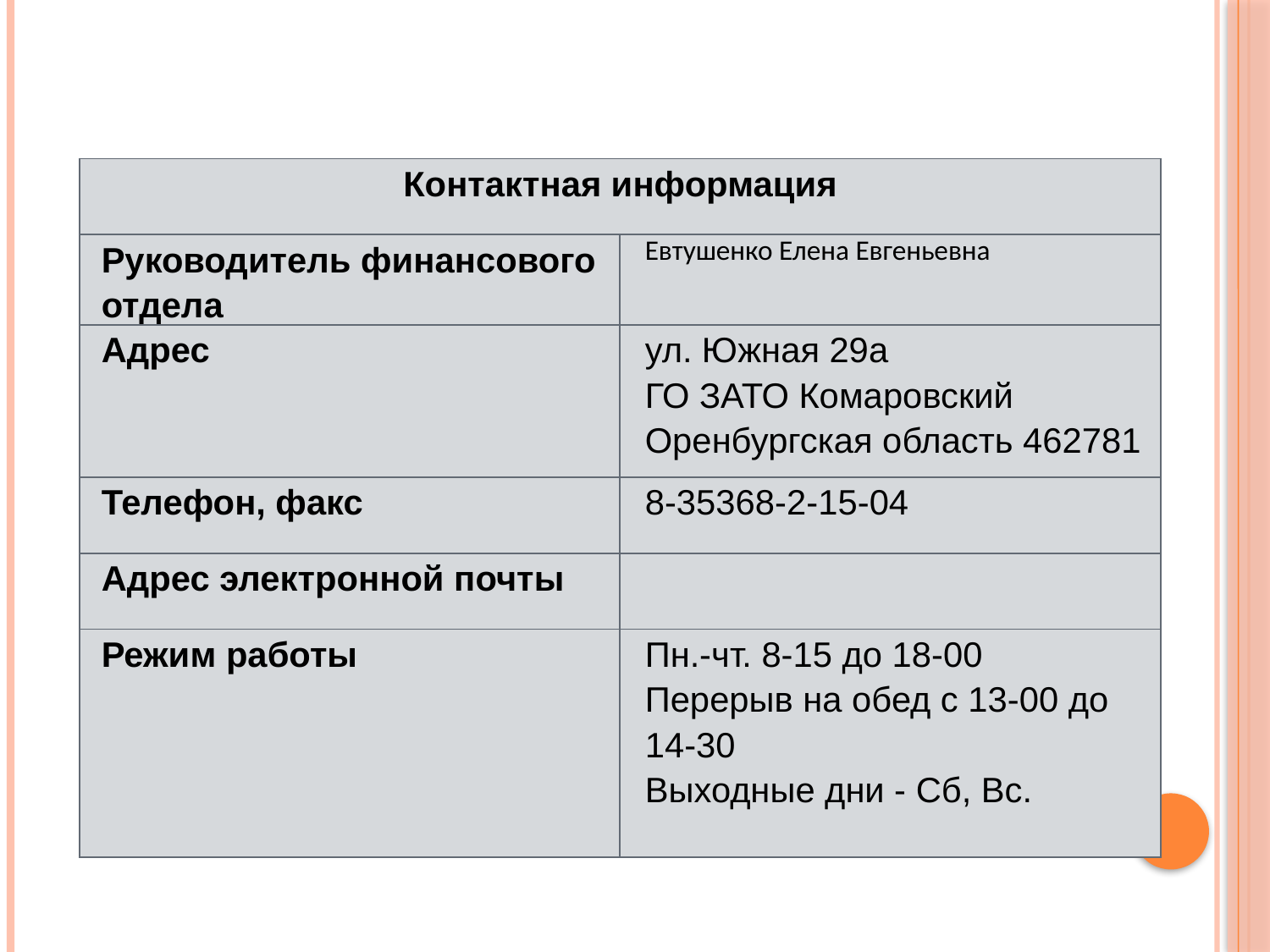

| Контактная информация |  |
| --- | --- |
| Руководитель финансового отдела | Евтушенко Елена Евгеньевна |
| Адрес | ул. Южная 29а ГО ЗАТО Комаровский Оренбургская область 462781 |
| Телефон, факс | 8-35368-2-15-04 |
| Адрес электронной почты |  |
| Режим работы | Пн.-чт. 8-15 до 18-00 Перерыв на обед с 13-00 до 14-30 Выходные дни - Сб, Вс. |